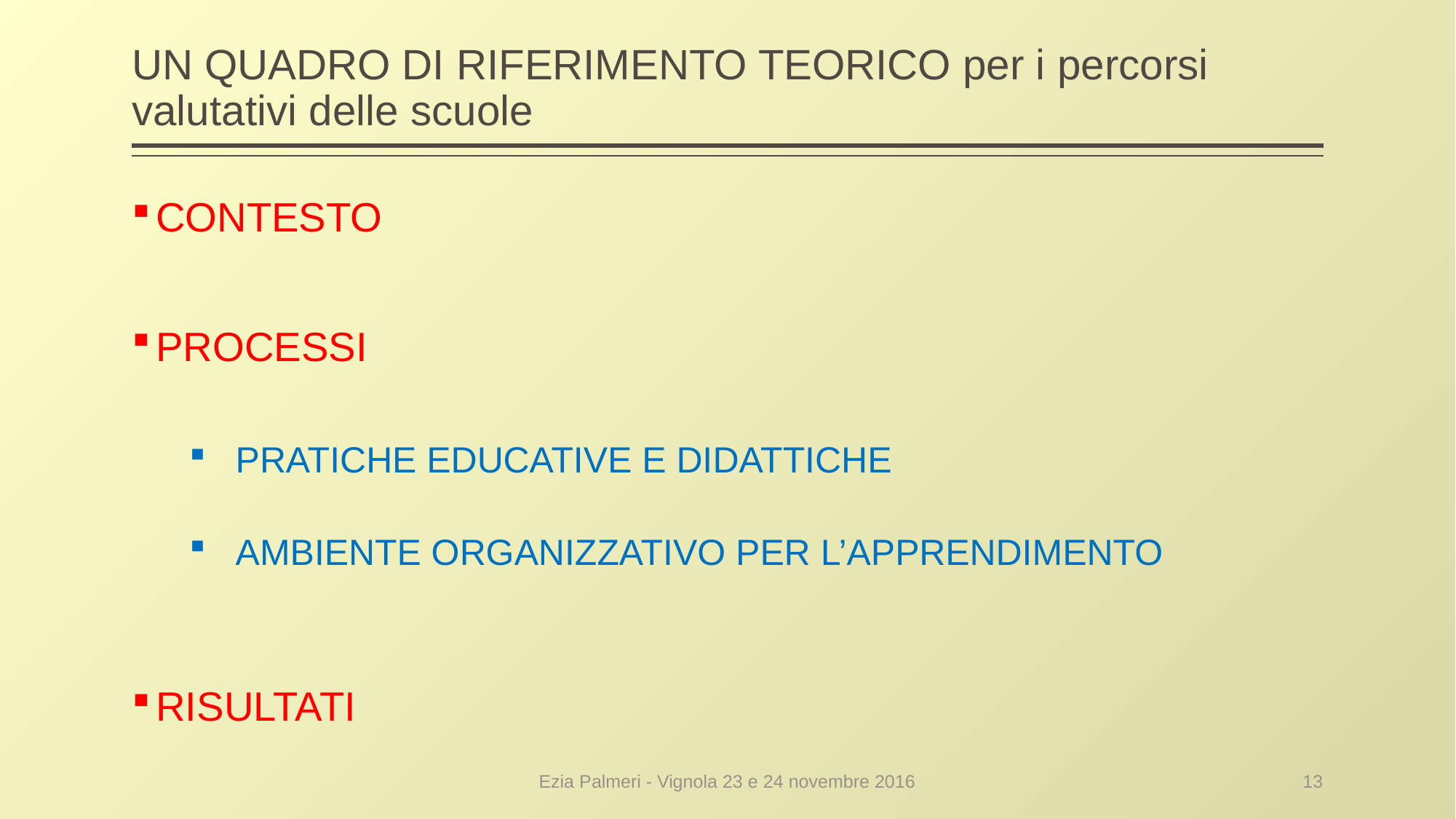

# UN QUADRO DI RIFERIMENTO TEORICO per i percorsi valutativi delle scuole
CONTESTO

PROCESSI

PRATICHE EDUCATIVE E DIDATTICHE

AMBIENTE ORGANIZZATIVO PER L’APPRENDIMENTO

RISULTATI
Ezia Palmeri - Vignola 23 e 24 novembre 2016
13